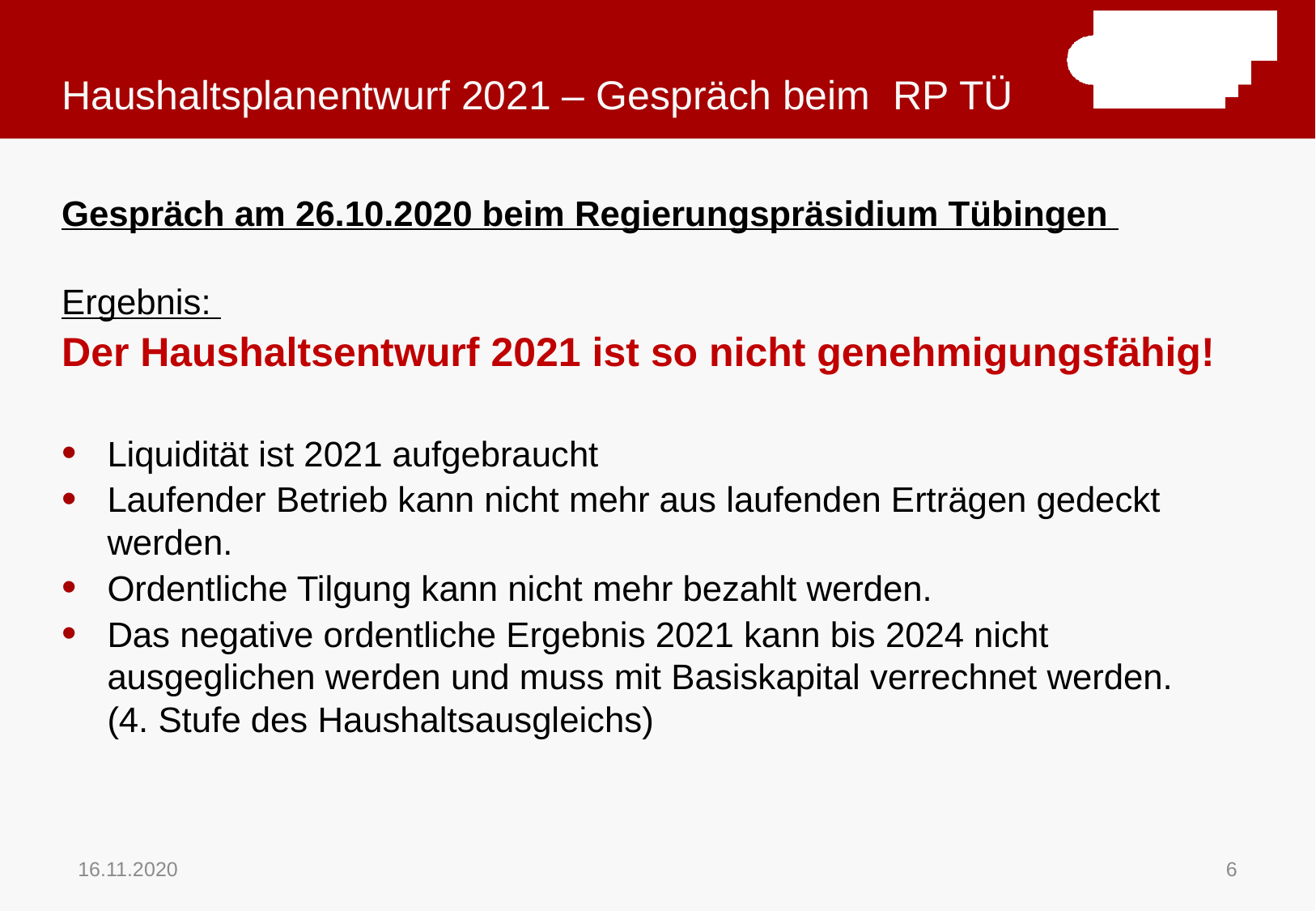

# Haushaltsplanentwurf 2021 – Gespräch beim  RP TÜ
Gespräch am 26.10.2020 beim Regierungspräsidium Tübingen
Ergebnis:
Der Haushaltsentwurf 2021 ist so nicht genehmigungsfähig!

Liquidität ist 2021 aufgebraucht
Laufender Betrieb kann nicht mehr aus laufenden Erträgen gedeckt werden.
Ordentliche Tilgung kann nicht mehr bezahlt werden.
Das negative ordentliche Ergebnis 2021 kann bis 2024 nicht ausgeglichen werden und muss mit Basiskapital verrechnet werden.
(4. Stufe des Haushaltsausgleichs)

16.11.2020
6